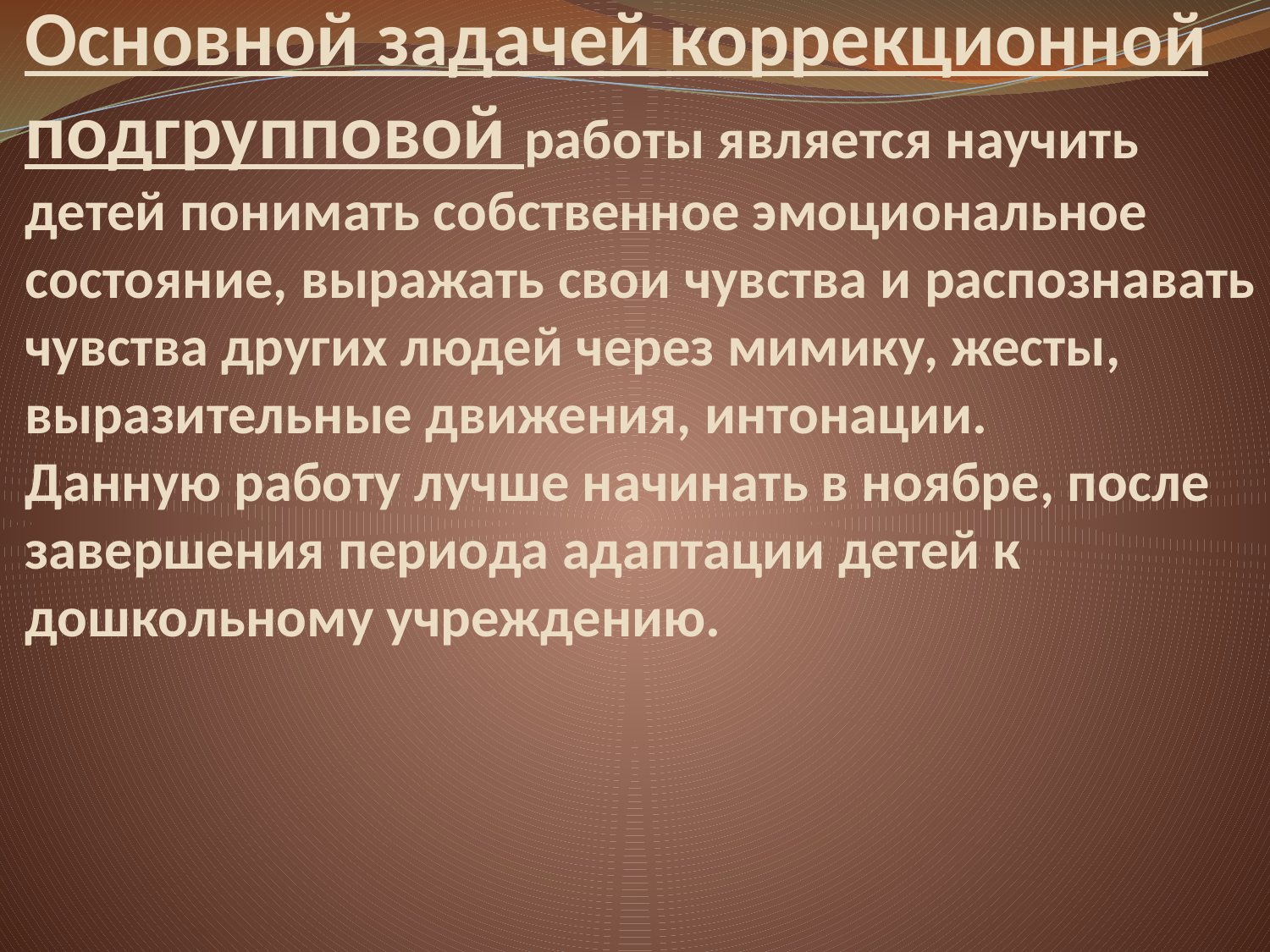

# Основной задачей коррекционной подгрупповой работы является научить детей понимать собственное эмоциональное состояние, выражать свои чувства и распознавать чувства других людей через мимику, жесты, выразительные движения, интонации. Данную работу лучше начинать в ноябре, после завершения периода адаптации детей к дошкольному учреждению.